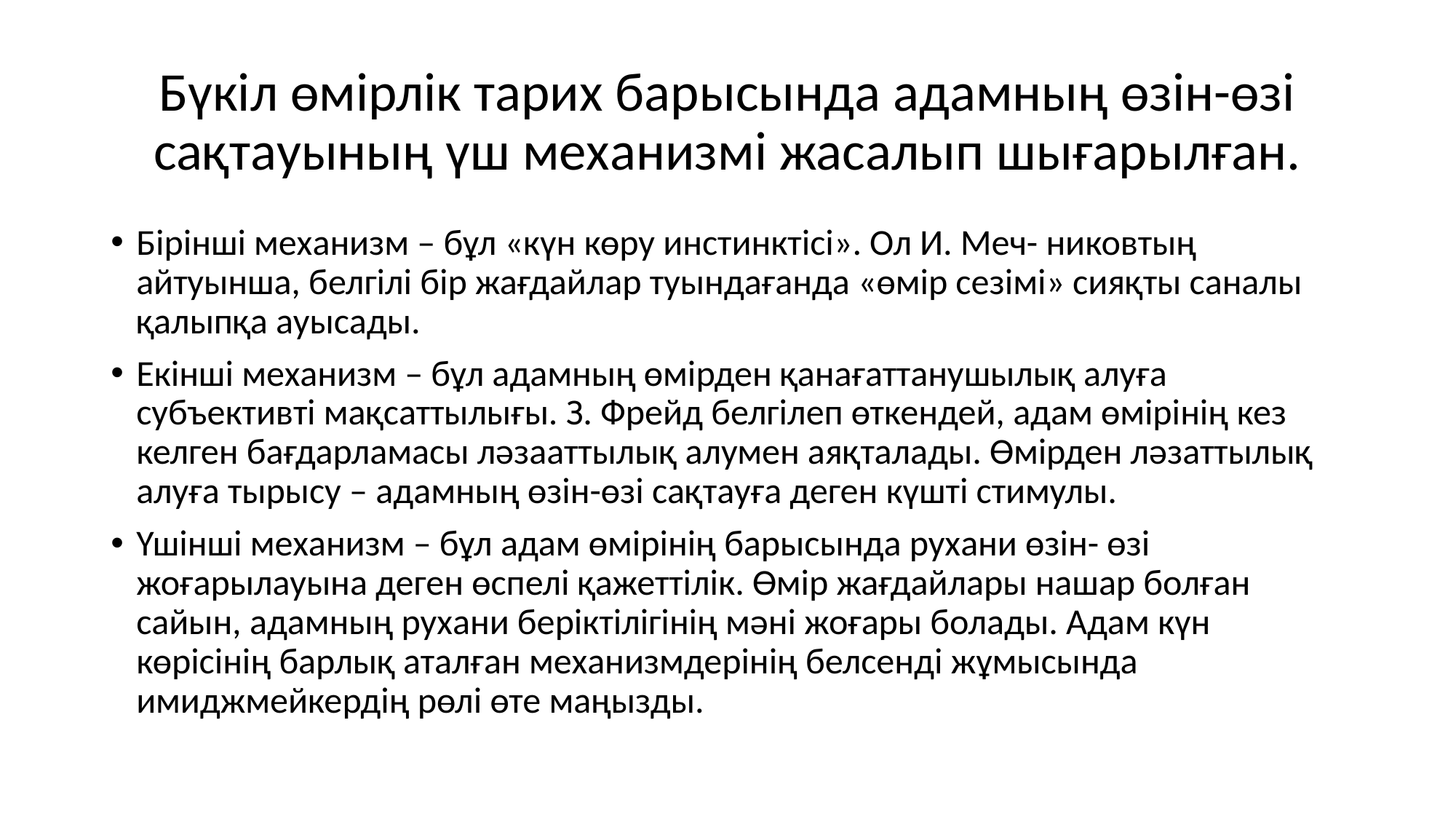

# Бүкіл өмірлік тарих барысында адамның өзін-өзі сақтауының үш механизмі жасалып шығарылған.
Бірінші механизм – бұл «күн көру инстинктісі». Ол И. Меч- никовтың айтуынша, белгілі бір жағдайлар туындағанда «өмір сезімі» сияқты саналы қалыпқа ауысады.
Екінші механизм – бұл адамның өмірден қанағаттанушылық алуға субъективті мақсаттылығы. З. Фрейд белгілеп өткендей, адам өмірінің кез келген бағдарламасы лəзааттылық алумен аяқталады. Өмірден лəзаттылық алуға тырысу – адамның өзін-өзі сақтауға деген күшті стимулы.
Үшінші механизм – бұл адам өмірінің барысында рухани өзін- өзі жоғарылауына деген өспелі қажеттілік. Өмір жағдайлары нашар болған сайын, адамның рухани беріктілігінің мəні жоғары болады. Адам күн көрісінің барлық аталған механизмдерінің белсенді жұмысында имиджмейкердің рөлі өте маңызды.